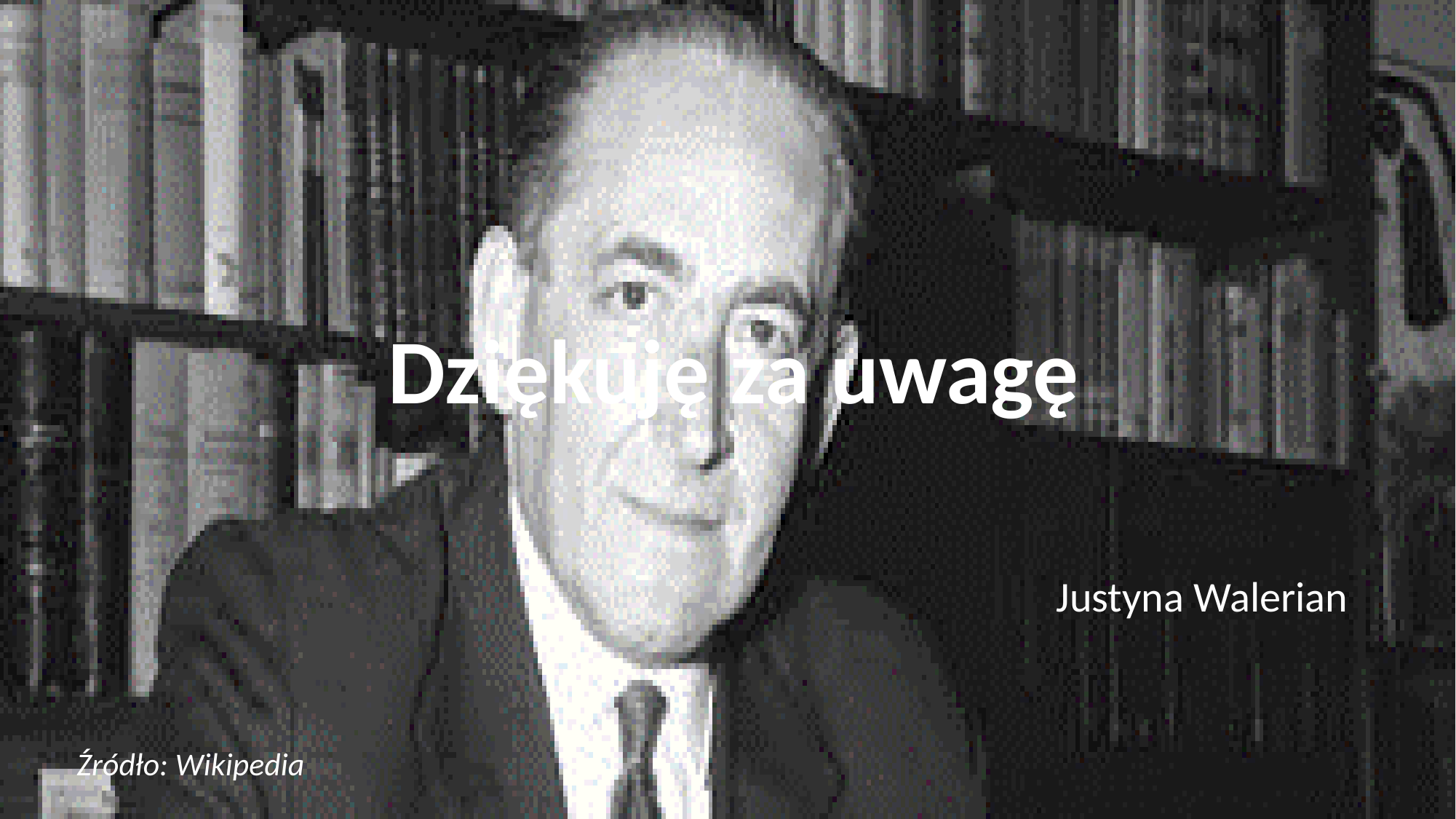

# Dziękuję za uwagę
Justyna Walerian
Źródło: Wikipedia